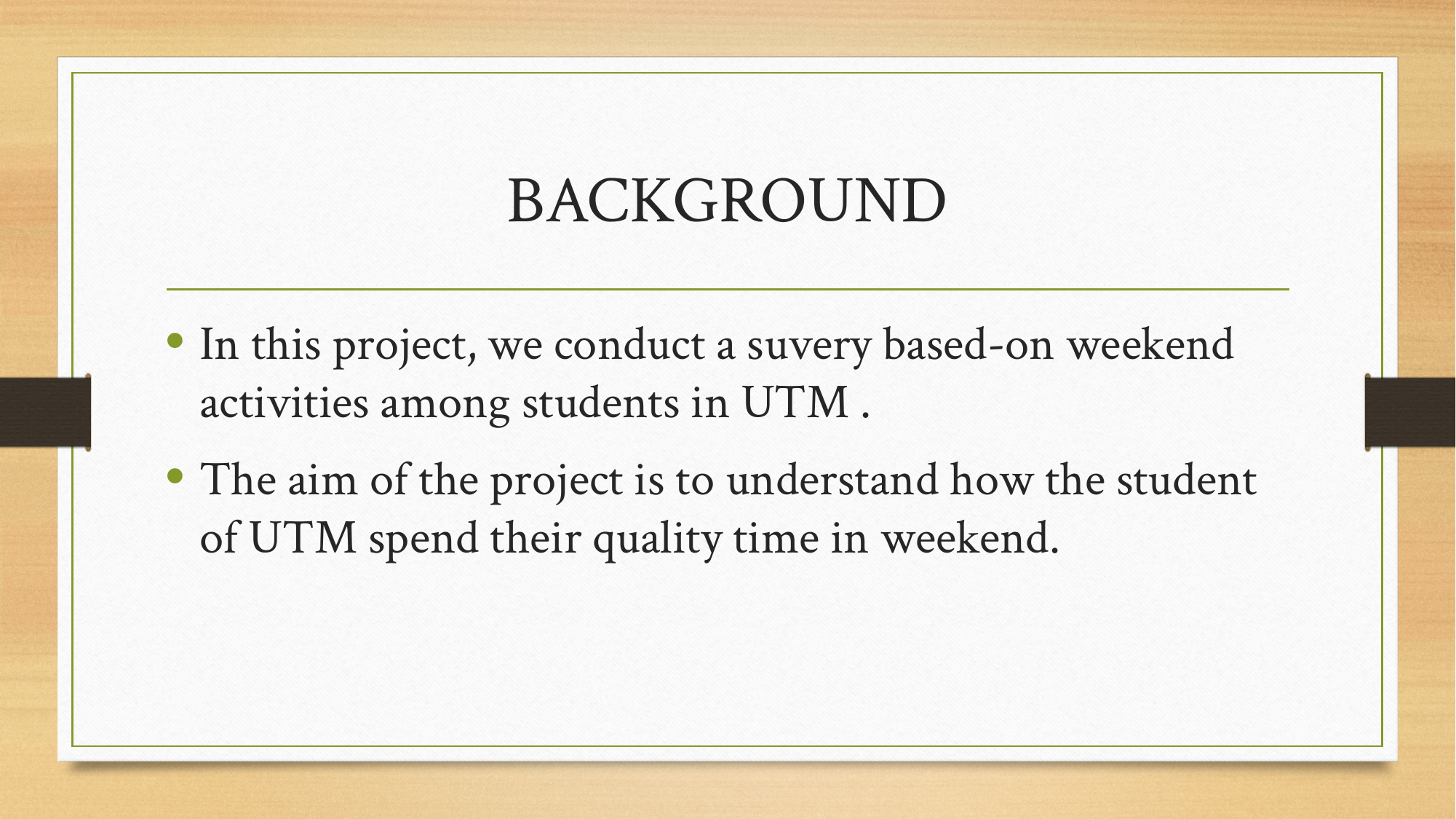

# BACKGROUND
In this project, we conduct a suvery based-on weekend activities among students in UTM .
The aim of the project is to understand how the student of UTM spend their quality time in weekend.